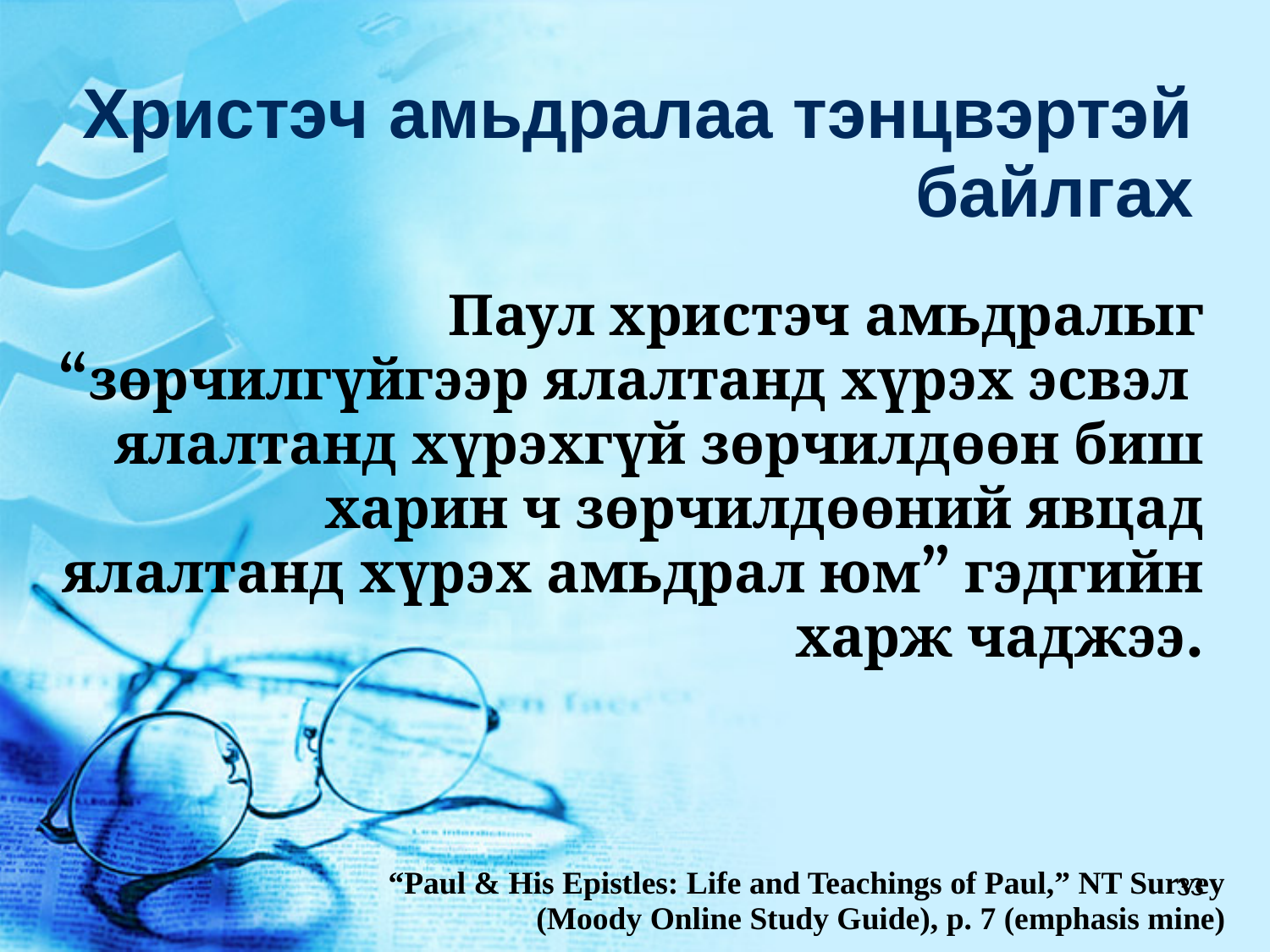

Христэч амьдралаа тэнцвэртэй байлгах
Паул христэч амьдралыг “зөрчилгүйгээр ялалтанд хүрэх эсвэл  ялалтанд хүрэхгүй зөрчилдөөн биш харин ч зөрчилдөөний явцад ялалтанд хүрэх амьдрал юм” гэдгийн харж чаджээ.
“Paul & His Epistles: Life and Teachings of Paul,” NT Survey (Moody Online Study Guide), p. 7 (emphasis mine)
33